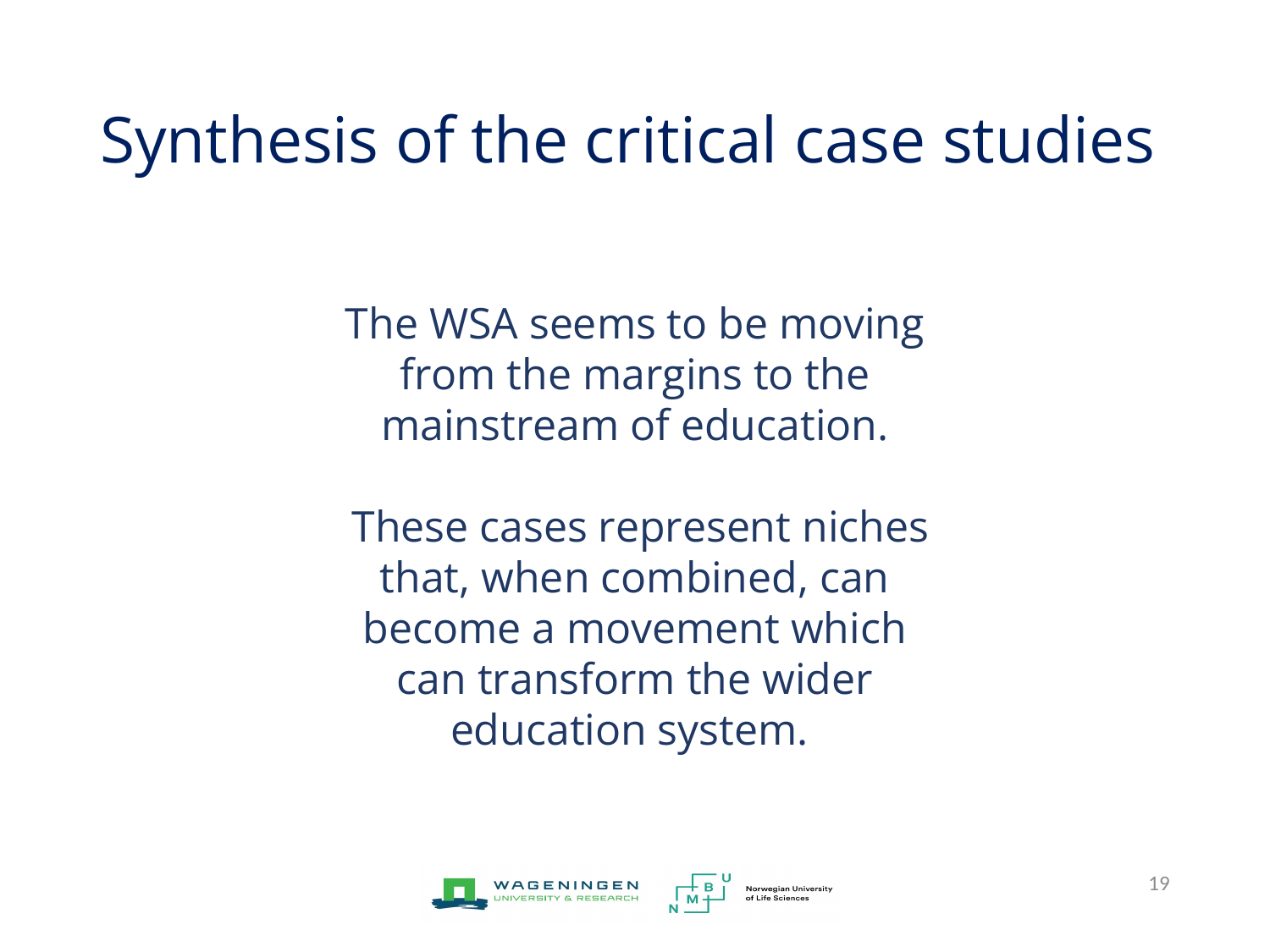

# Synthesis of the critical case studies
The WSA seems to be moving from the margins to the mainstream of education.

 These cases represent niches that, when combined, can become a movement which can transform the wider education system.
19